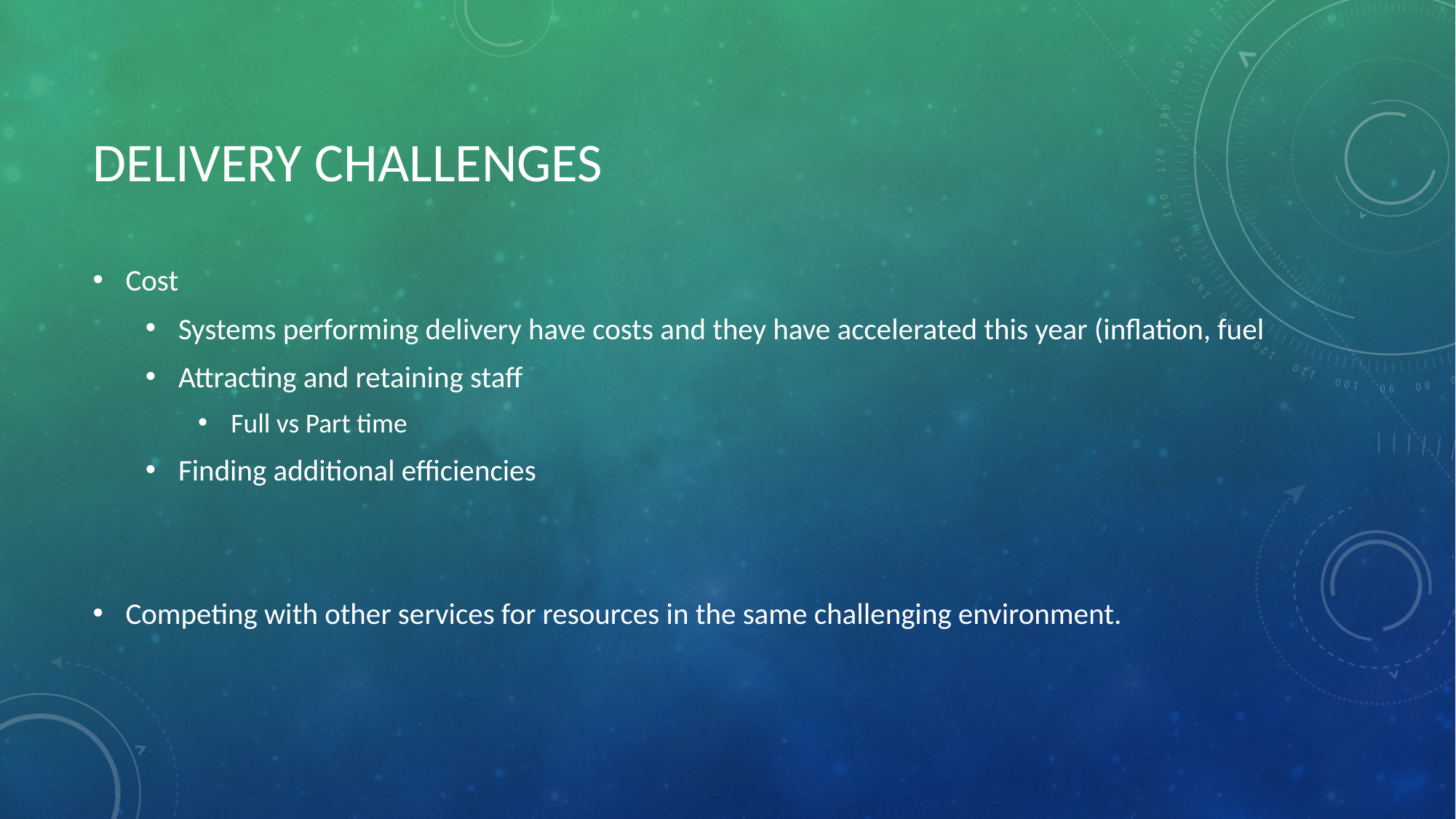

# Delivery challenges
Cost
Systems performing delivery have costs and they have accelerated this year (inflation, fuel
Attracting and retaining staff
Full vs Part time
Finding additional efficiencies

Competing with other services for resources in the same challenging environment.